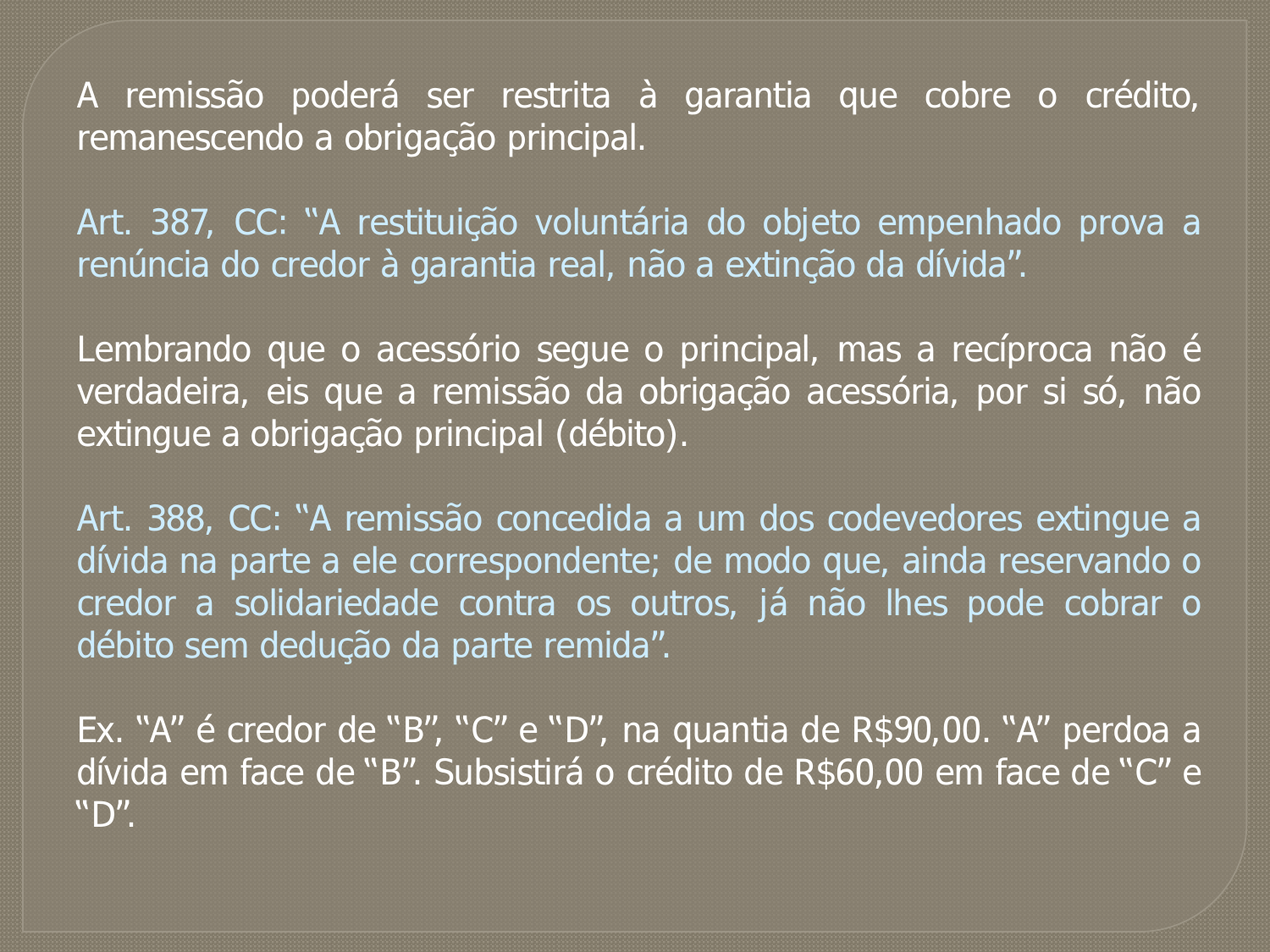

A remissão poderá ser restrita à garantia que cobre o crédito, remanescendo a obrigação principal.

Art. 387, CC: “A restituição voluntária do objeto empenhado prova a renúncia do credor à garantia real, não a extinção da dívida”.

Lembrando que o acessório segue o principal, mas a recíproca não é verdadeira, eis que a remissão da obrigação acessória, por si só, não extingue a obrigação principal (débito).

Art. 388, CC: “A remissão concedida a um dos codevedores extingue a dívida na parte a ele correspondente; de modo que, ainda reservando o credor a solidariedade contra os outros, já não lhes pode cobrar o débito sem dedução da parte remida”.

Ex. “A” é credor de “B”, “C” e “D”, na quantia de R$90,00. “A” perdoa a dívida em face de “B”. Subsistirá o crédito de R$60,00 em face de “C” e “D”.